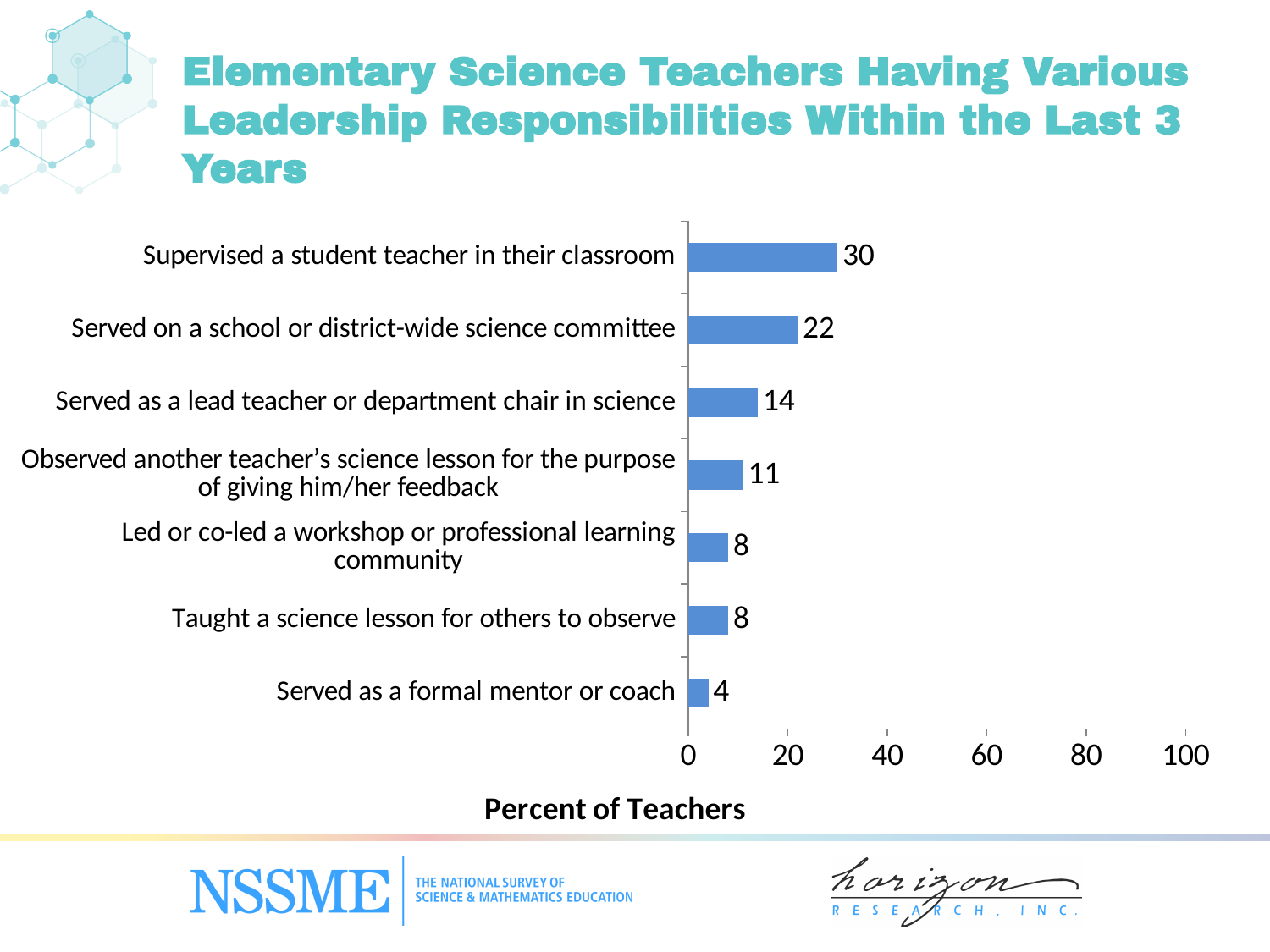

Elementary Science Teachers Having Various Leadership Responsibilities Within the Last 3 Years

### Chart

| Category | Middle School |
|---|---|
| Served as a formal mentor or coach | 4.0 |
| Taught a science lesson for others to observe | 8.0 |
| Led or co-led a workshop or professional learning community | 8.0 |
| Observed another teacher’s science lesson for the purpose of giving him/‌her feedback | 11.0 |
| Served as a lead teacher or department chair in science | 14.0 |
| Served on a school or district-wide science committee | 22.0 |
| Supervised a student teacher in their classroom | 30.0 |